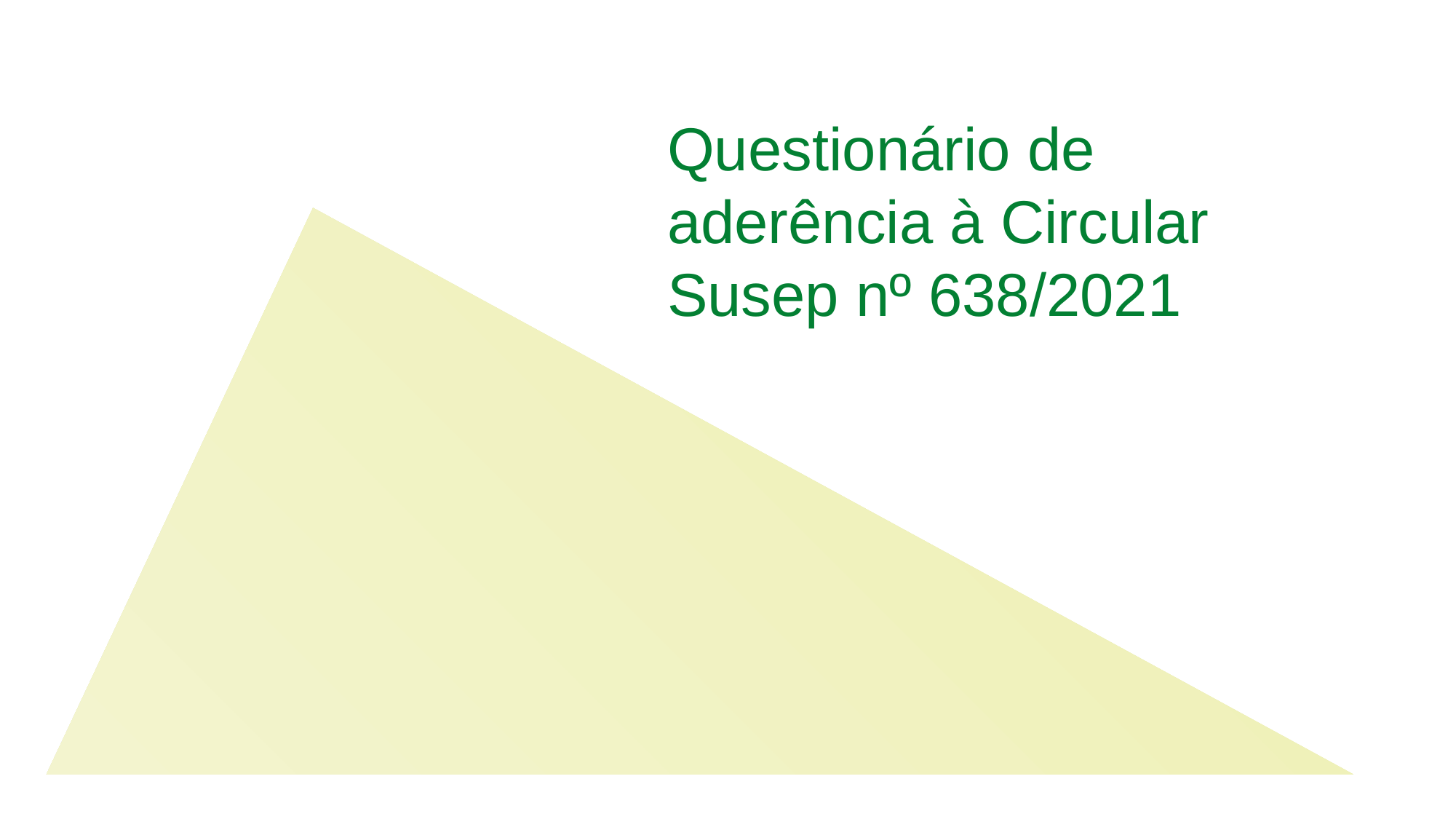

Questionário de aderência à Circular Susep nº 638/2021